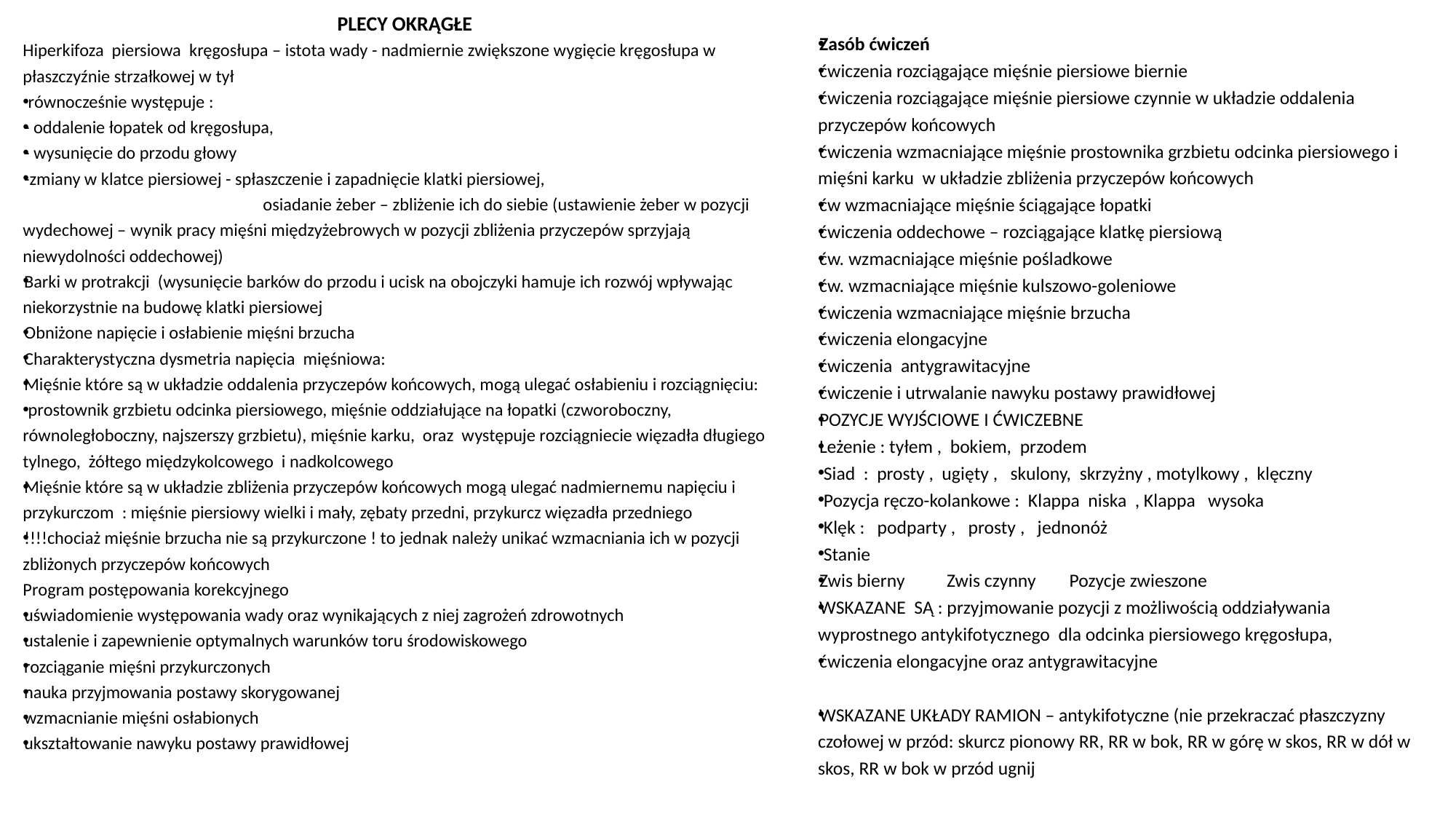

PLECY OKRĄGŁE
Hiperkifoza  piersiowa  kręgosłupa – istota wady - nadmiernie zwiększone wygięcie kręgosłupa w płaszczyźnie strzałkowej w tył
 równocześnie występuje :
- oddalenie łopatek od kręgosłupa,
- wysunięcie do przodu głowy
-zmiany w klatce piersiowej - spłaszczenie i zapadnięcie klatki piersiowej,
                                                            osiadanie żeber – zbliżenie ich do siebie (ustawienie żeber w pozycji wydechowej – wynik pracy mięśni międzyżebrowych w pozycji zbliżenia przyczepów sprzyjają niewydolności oddechowej)
Barki w protrakcji  (wysunięcie barków do przodu i ucisk na obojczyki hamuje ich rozwój wpływając niekorzystnie na budowę klatki piersiowej
Obniżone napięcie i osłabienie mięśni brzucha
Charakterystyczna dysmetria napięcia  mięśniowa:
Mięśnie które są w układzie oddalenia przyczepów końcowych, mogą ulegać osłabieniu i rozciągnięciu:
 prostownik grzbietu odcinka piersiowego, mięśnie oddziałujące na łopatki (czworoboczny, równoległoboczny, najszerszy grzbietu), mięśnie karku,  oraz  występuje rozciągniecie więzadła długiego tylnego,  żółtego międzykolcowego  i nadkolcowego
Mięśnie które są w układzie zbliżenia przyczepów końcowych mogą ulegać nadmiernemu napięciu i przykurczom  : mięśnie piersiowy wielki i mały, zębaty przedni, przykurcz więzadła przedniego
!!!!chociaż mięśnie brzucha nie są przykurczone ! to jednak należy unikać wzmacniania ich w pozycji zbliżonych przyczepów końcowych
Program postępowania korekcyjnego
uświadomienie występowania wady oraz wynikających z niej zagrożeń zdrowotnych
ustalenie i zapewnienie optymalnych warunków toru środowiskowego
rozciąganie mięśni przykurczonych
nauka przyjmowania postawy skorygowanej
wzmacnianie mięśni osłabionych
ukształtowanie nawyku postawy prawidłowej

Zasób ćwiczeń
ćwiczenia rozciągające mięśnie piersiowe biernie
ćwiczenia rozciągające mięśnie piersiowe czynnie w układzie oddalenia przyczepów końcowych
ćwiczenia wzmacniające mięśnie prostownika grzbietu odcinka piersiowego i mięśni karku  w układzie zbliżenia przyczepów końcowych
ćw wzmacniające mięśnie ściągające łopatki
ćwiczenia oddechowe – rozciągające klatkę piersiową
ćw. wzmacniające mięśnie pośladkowe
ćw. wzmacniające mięśnie kulszowo-goleniowe
ćwiczenia wzmacniające mięśnie brzucha
ćwiczenia elongacyjne
ćwiczenia  antygrawitacyjne
ćwiczenie i utrwalanie nawyku postawy prawidłowej
POZYCJE WYJŚCIOWE I ĆWICZEBNE
Leżenie : tyłem ,  bokiem,  przodem
 Siad  :  prosty ,  ugięty ,   skulony,  skrzyżny , motylkowy ,  klęczny
 Pozycja ręczo-kolankowe :  Klappa  niska  , Klappa   wysoka
 Klęk :   podparty ,   prosty ,   jednonóż
 Stanie
Zwis bierny          Zwis czynny        Pozycje zwieszone
WSKAZANE  SĄ : przyjmowanie pozycji z możliwością oddziaływania wyprostnego antykifotycznego  dla odcinka piersiowego kręgosłupa,
ćwiczenia elongacyjne oraz antygrawitacyjne

WSKAZANE UKŁADY RAMION – antykifotyczne (nie przekraczać płaszczyzny czołowej w przód: skurcz pionowy RR, RR w bok, RR w górę w skos, RR w dół w skos, RR w bok w przód ugnij